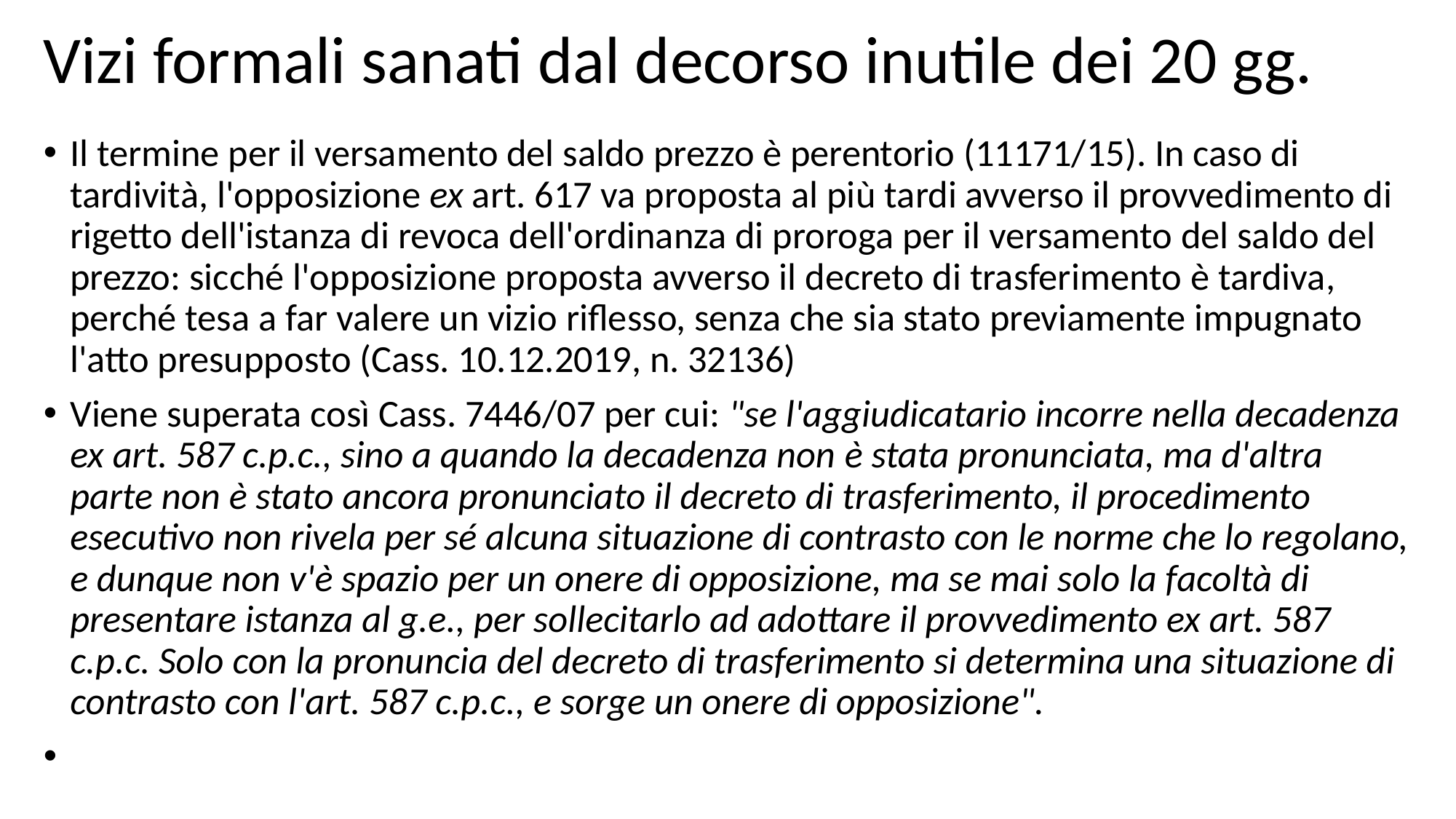

# Vizi formali sanati dal decorso inutile dei 20 gg.
Il termine per il versamento del saldo prezzo è perentorio (11171/15). In caso di tardività, l'opposizione ex art. 617 va proposta al più tardi avverso il provvedimento di rigetto dell'istanza di revoca dell'ordinanza di proroga per il versamento del saldo del prezzo: sicché l'opposizione proposta avverso il decreto di trasferimento è tardiva, perché tesa a far valere un vizio riflesso, senza che sia stato previamente impugnato l'atto presupposto (Cass. 10.12.2019, n. 32136)
Viene superata così Cass. 7446/07 per cui: "se l'aggiudicatario incorre nella decadenza ex art. 587 c.p.c., sino a quando la decadenza non è stata pronunciata, ma d'altra parte non è stato ancora pronunciato il decreto di trasferimento, il procedimento esecutivo non rivela per sé alcuna situazione di contrasto con le norme che lo regolano, e dunque non v'è spazio per un onere di opposizione, ma se mai solo la facoltà di presentare istanza al g.e., per sollecitarlo ad adottare il provvedimento ex art. 587 c.p.c. Solo con la pronuncia del decreto di trasferimento si determina una situazione di contrasto con l'art. 587 c.p.c., e sorge un onere di opposizione".